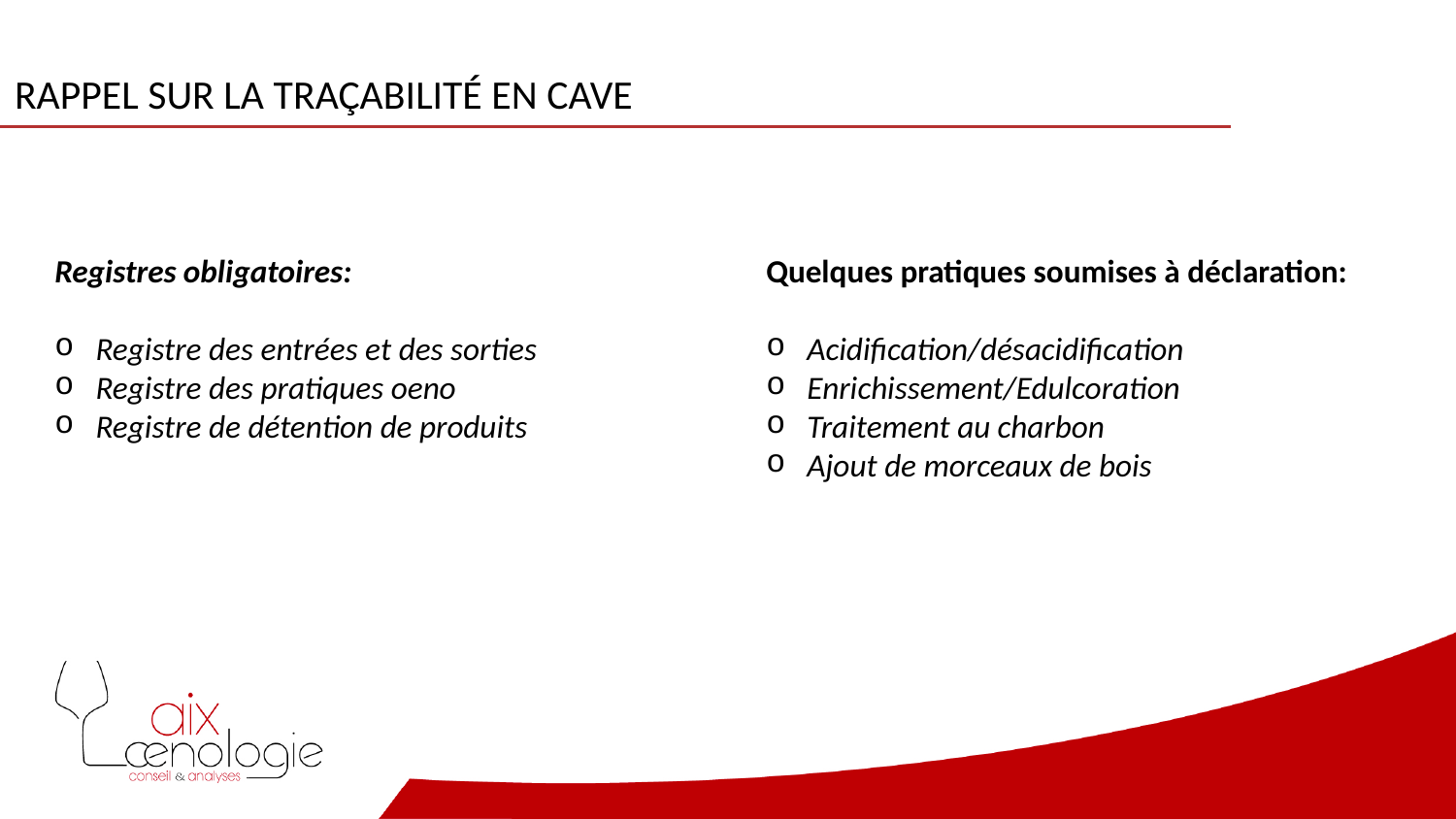

Rappel sur la traçabilité en cave
Registres obligatoires:

Registre des entrées et des sorties
Registre des pratiques oeno
Registre de détention de produits

Quelques pratiques soumises à déclaration:

Acidification/désacidification
Enrichissement/Edulcoration
Traitement au charbon
Ajout de morceaux de bois